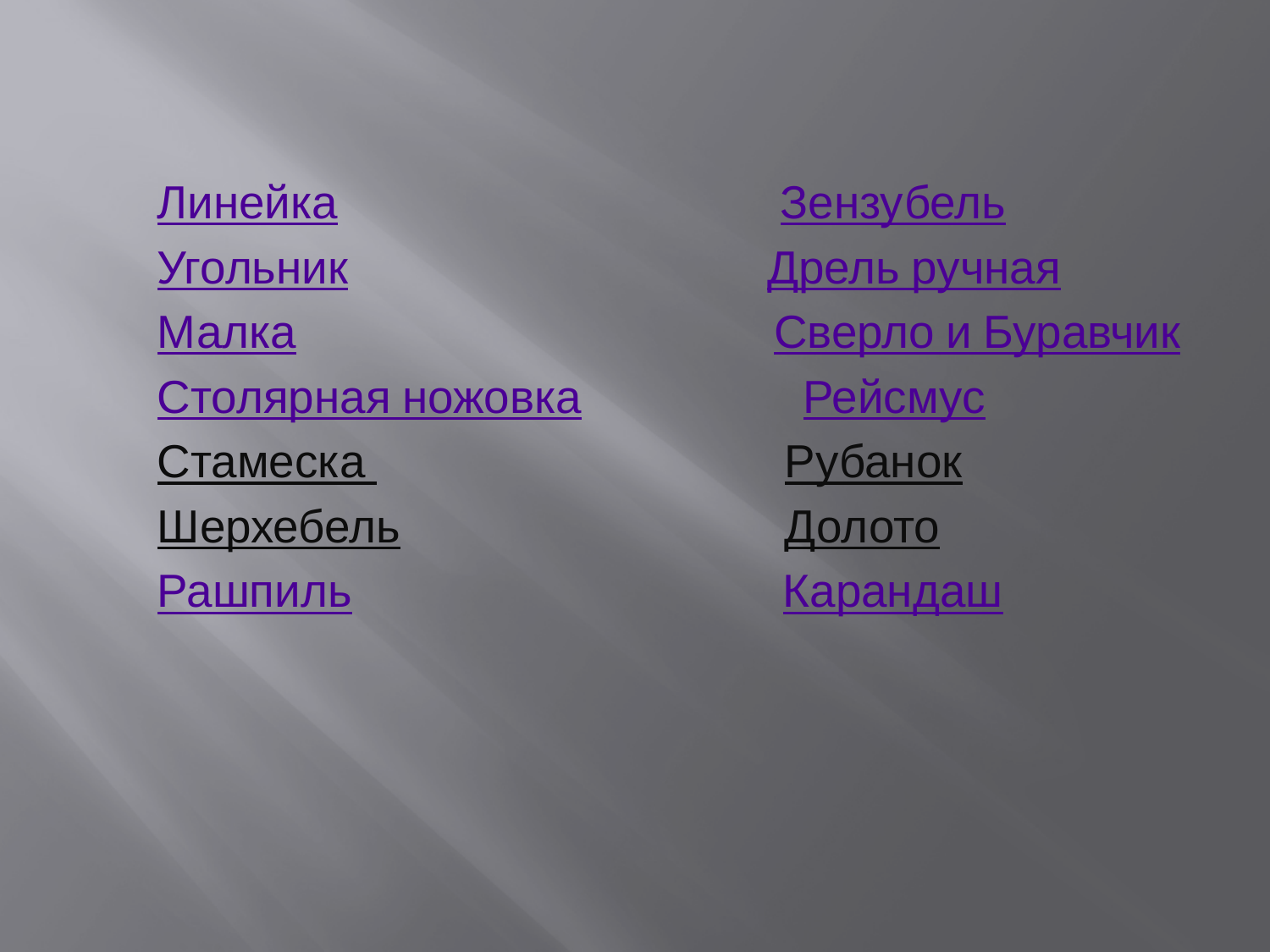

#
Линейка                                      Зензубель
Угольник                                    Дрель ручная
Малка                                         Сверло и Буравчик
Столярная ножовка                   Рейсмус
Стамеска                                    Рубанок
Шерхебель                                 Долото
Рашпиль                                     Карандаш